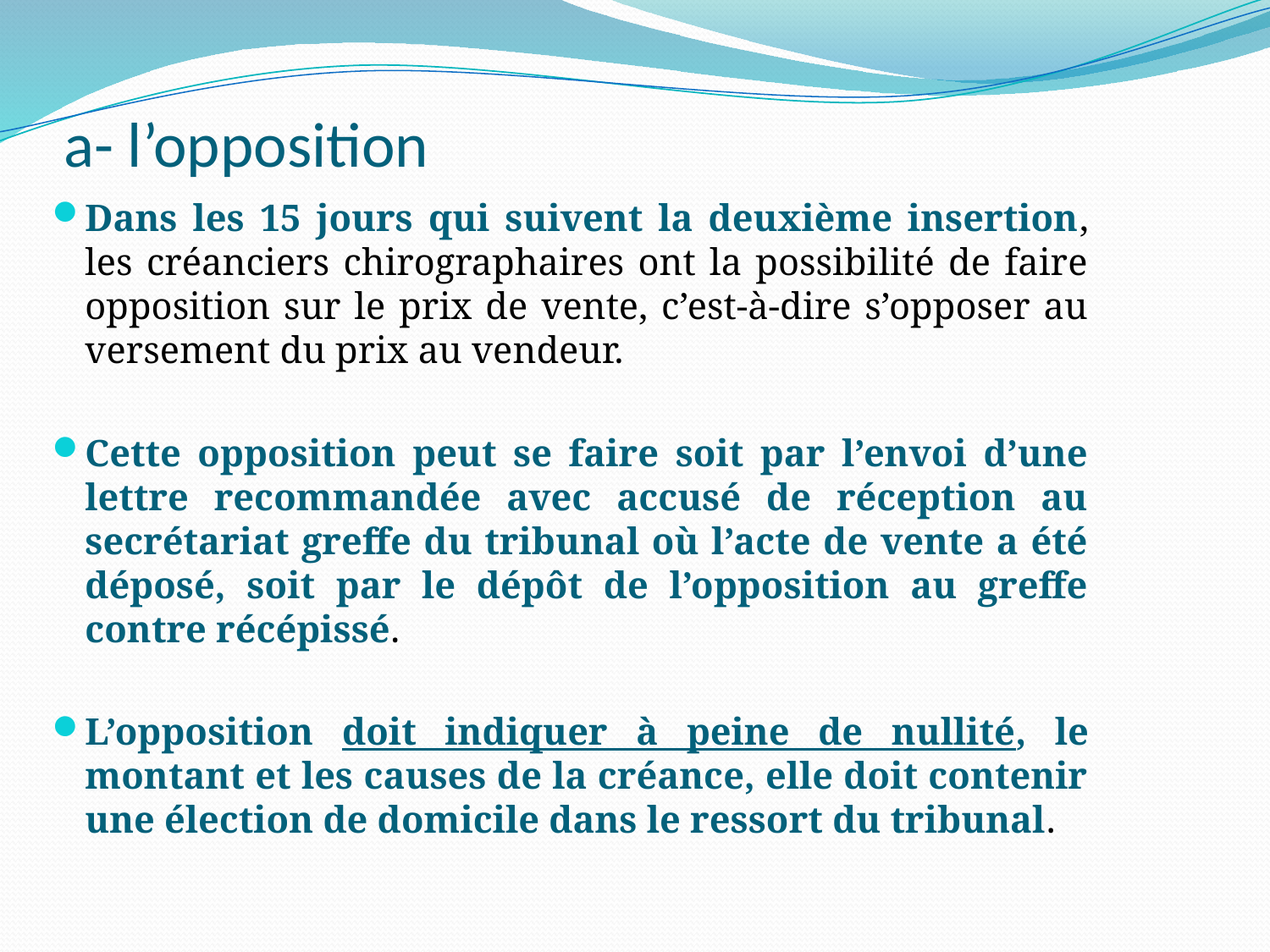

# a- l’opposition
Dans les 15 jours qui suivent la deuxième insertion, les créanciers chirographaires ont la possibilité de faire opposition sur le prix de vente, c’est-à-dire s’opposer au versement du prix au vendeur.

Cette opposition peut se faire soit par l’envoi d’une lettre recommandée avec accusé de réception au secrétariat greffe du tribunal où l’acte de vente a été déposé, soit par le dépôt de l’opposition au greffe contre récépissé.

L’opposition doit indiquer à peine de nullité, le montant et les causes de la créance, elle doit contenir une élection de domicile dans le ressort du tribunal.